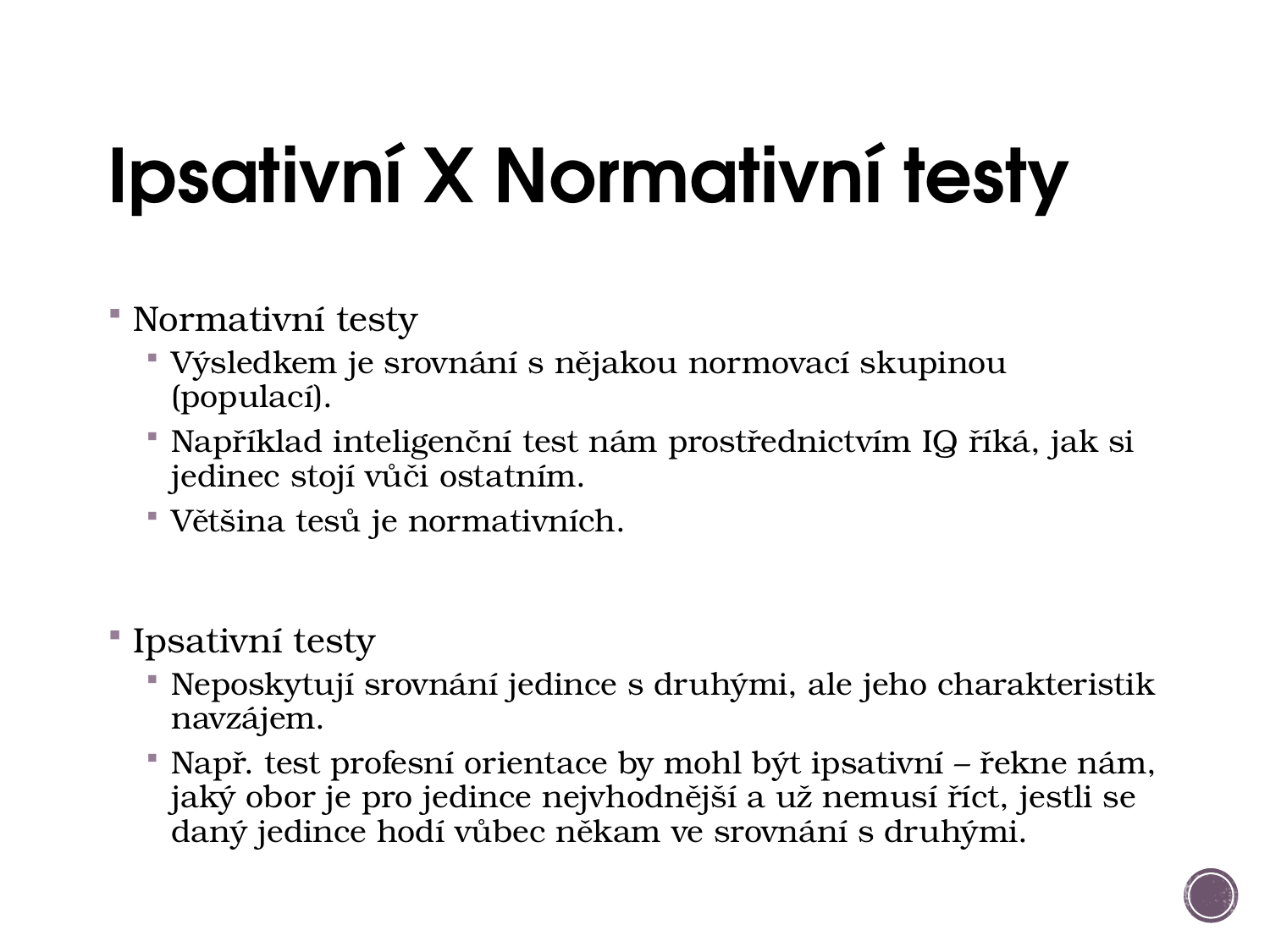

# Ipsativní X Normativní testy
Normativní testy
Výsledkem je srovnání s nějakou normovací skupinou (populací).
Například inteligenční test nám prostřednictvím IQ říká, jak si jedinec stojí vůči ostatním.
Většina tesů je normativních.

Ipsativní testy
Neposkytují srovnání jedince s druhými, ale jeho charakteristik navzájem.
Např. test profesní orientace by mohl být ipsativní – řekne nám, jaký obor je pro jedince nejvhodnější a už nemusí říct, jestli se daný jedince hodí vůbec někam ve srovnání s druhými.